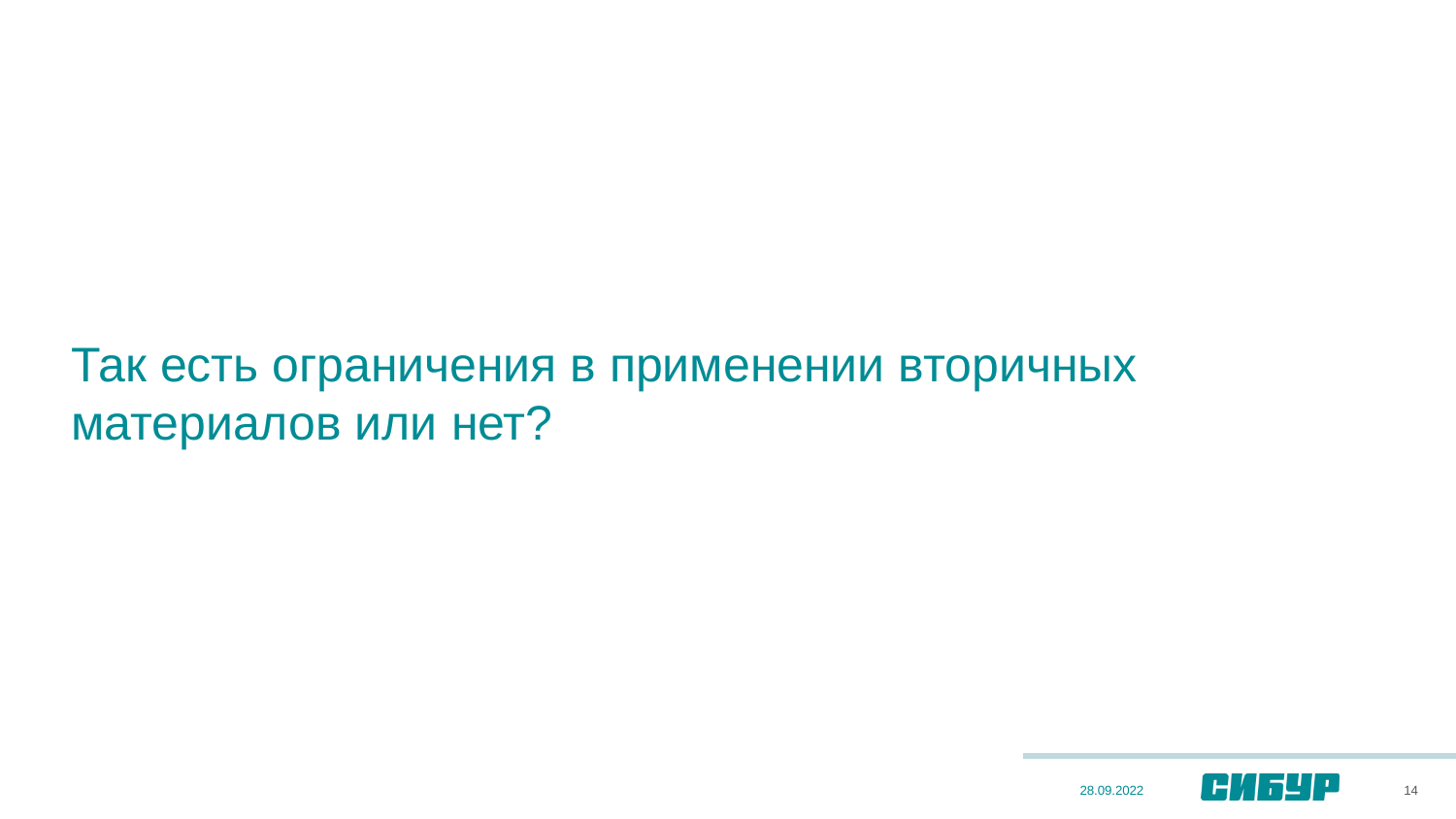

Так есть ограничения в применении вторичных материалов или нет?
14
28.09.2022